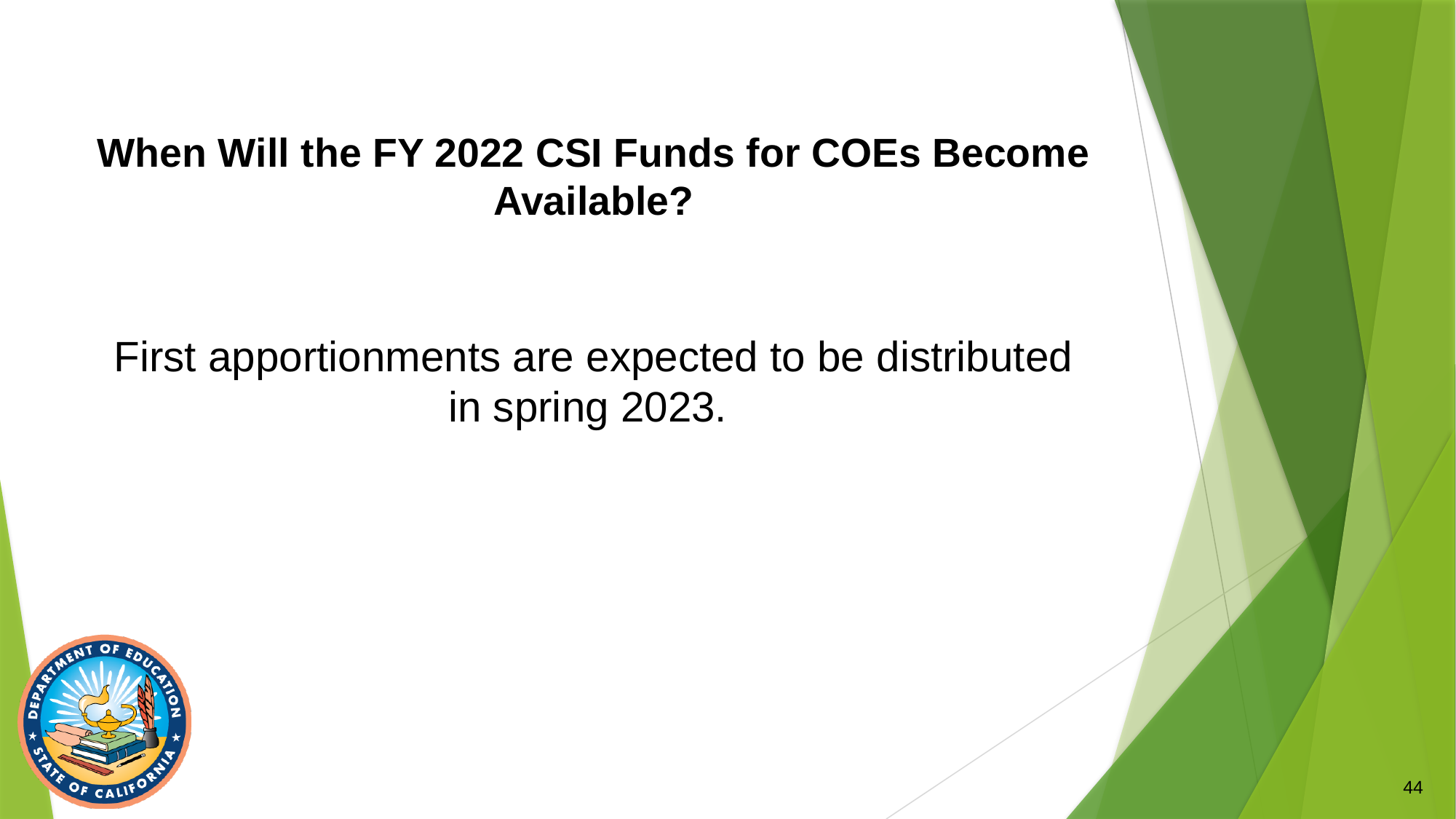

# When Will the FY 2022 CSI Funds for COEs Become Available?
First apportionments are expected to be distributed in spring 2023.

44